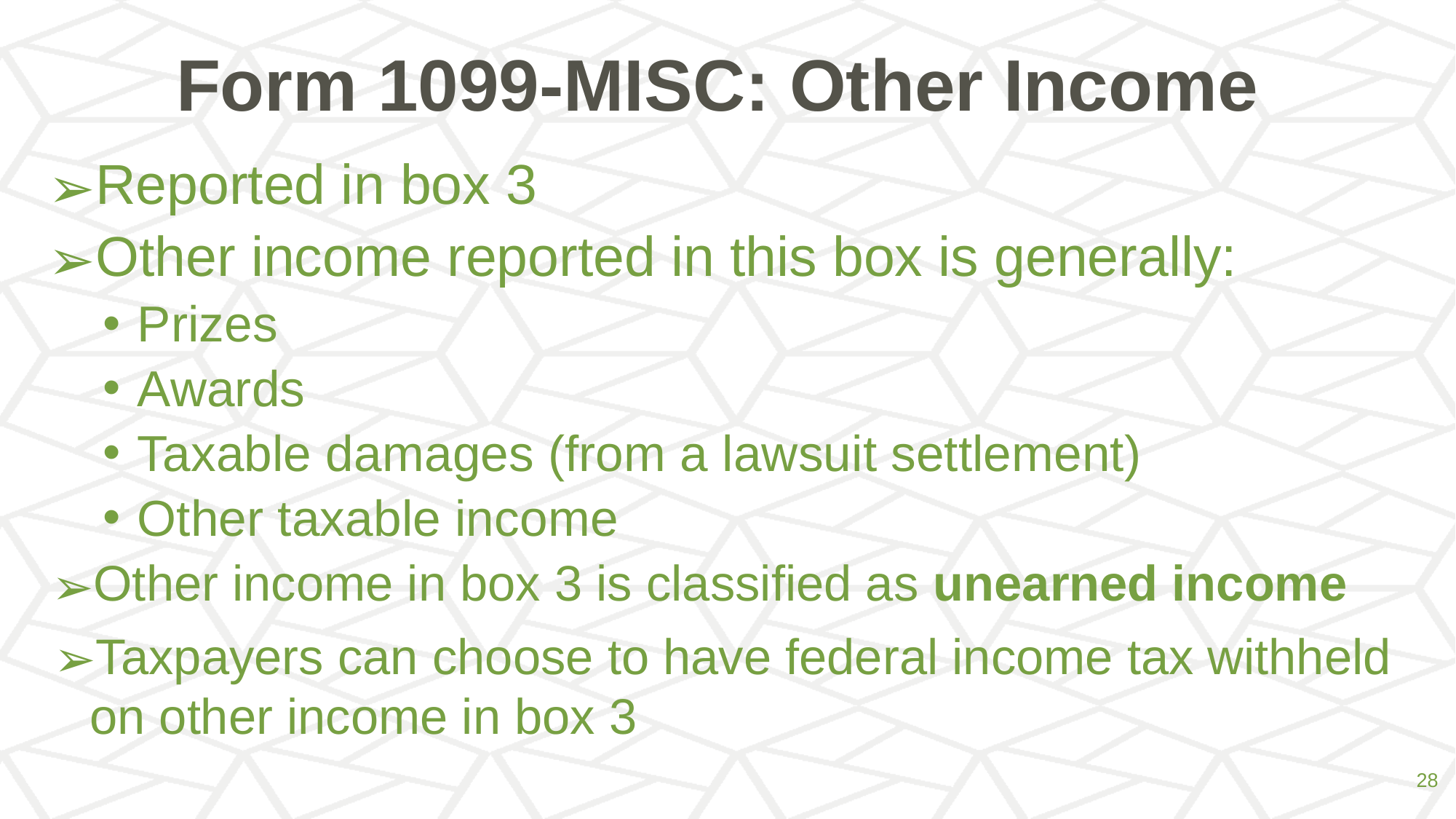

# Form 1099-MISC: Other Income
Reported in box 3
Other income reported in this box is generally:
Prizes
Awards
Taxable damages (from a lawsuit settlement)
Other taxable income
Other income in box 3 is classified as unearned income
Taxpayers can choose to have federal income tax withheld on other income in box 3
28